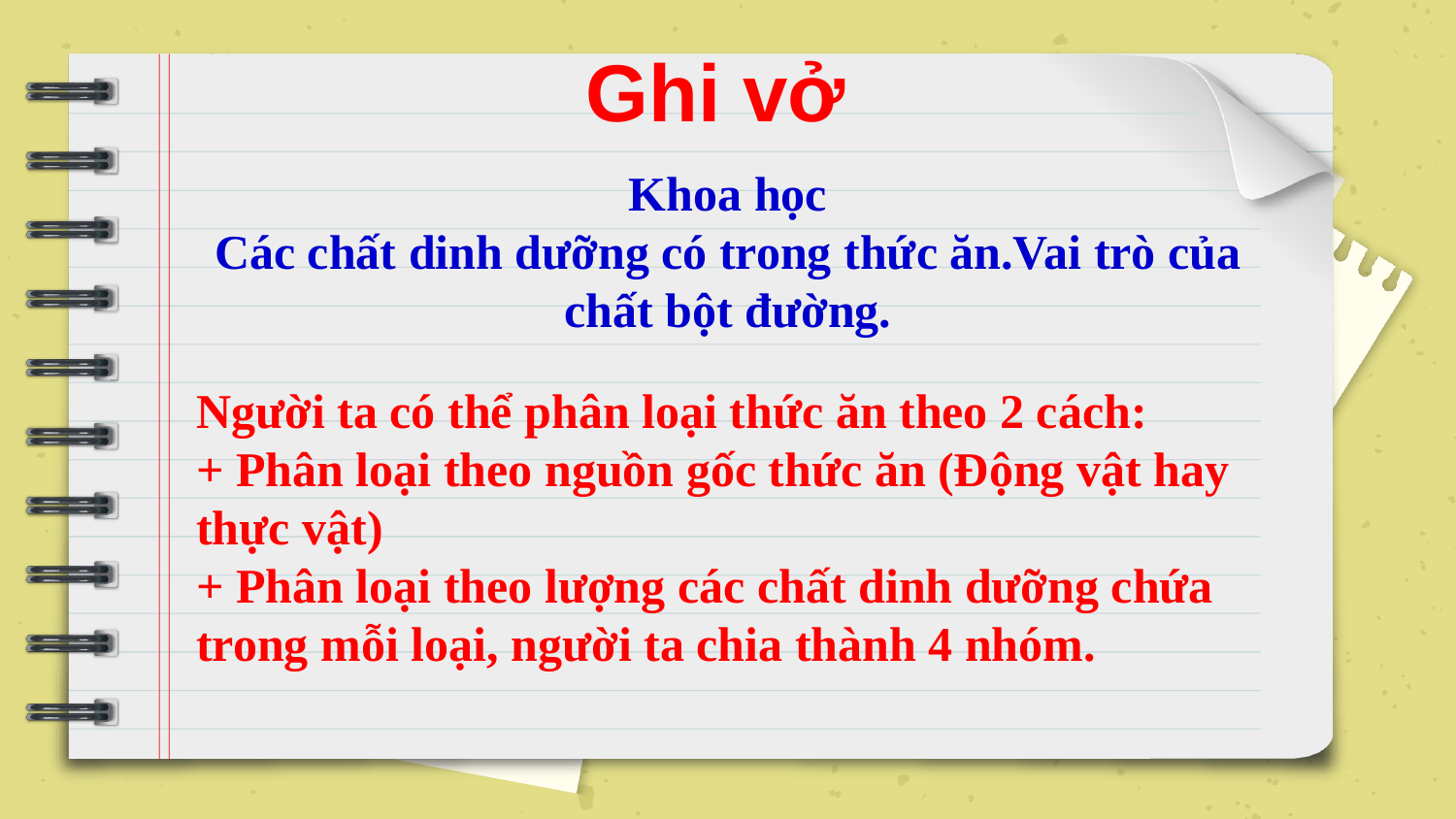

Ghi vở
Khoa học
Các chất dinh dưỡng có trong thức ăn.Vai trò của chất bột đường.
Người ta có thể phân loại thức ăn theo 2 cách:
+ Phân loại theo nguồn gốc thức ăn (Động vật hay thực vật)
+ Phân loại theo lượng các chất dinh dưỡng chứa trong mỗi loại, người ta chia thành 4 nhóm.